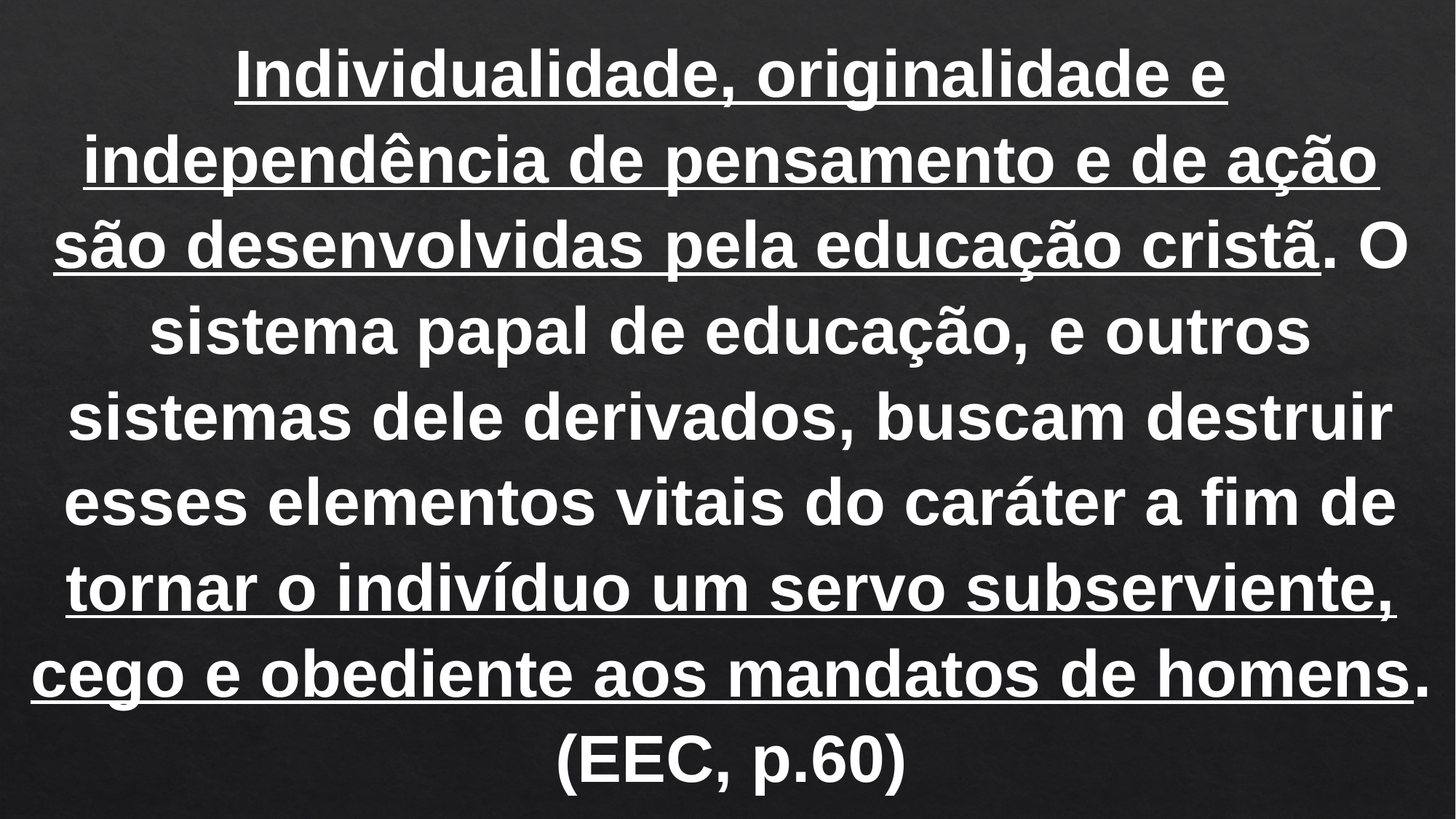

Individualidade, originalidade e independência de pensamento e de ação são desenvolvidas pela educação cristã. O sistema papal de educação, e outros sistemas dele derivados, buscam destruir esses elementos vitais do caráter a fim de tornar o indivíduo um servo subserviente, cego e obediente aos mandatos de homens. (EEC, p.60)